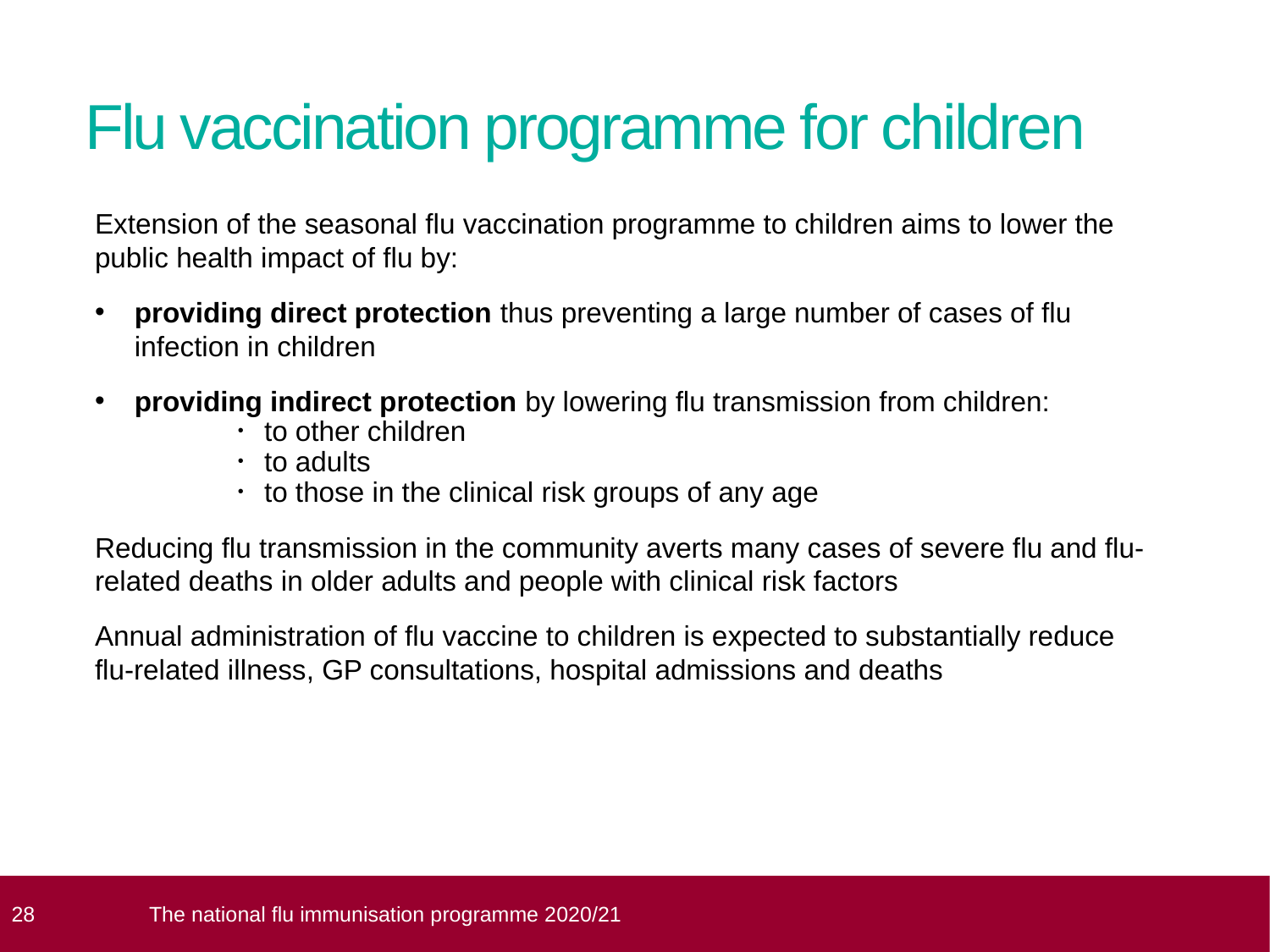

# Flu vaccination programme for children
Extension of the seasonal flu vaccination programme to children aims to lower the public health impact of flu by:
providing direct protection thus preventing a large number of cases of flu infection in children
providing indirect protection by lowering flu transmission from children:
to other children
to adults
to those in the clinical risk groups of any age
Reducing flu transmission in the community averts many cases of severe flu and flu-related deaths in older adults and people with clinical risk factors
Annual administration of flu vaccine to children is expected to substantially reduce flu-related illness, GP consultations, hospital admissions and deaths

  28
The national flu immunisation programme 2020/21